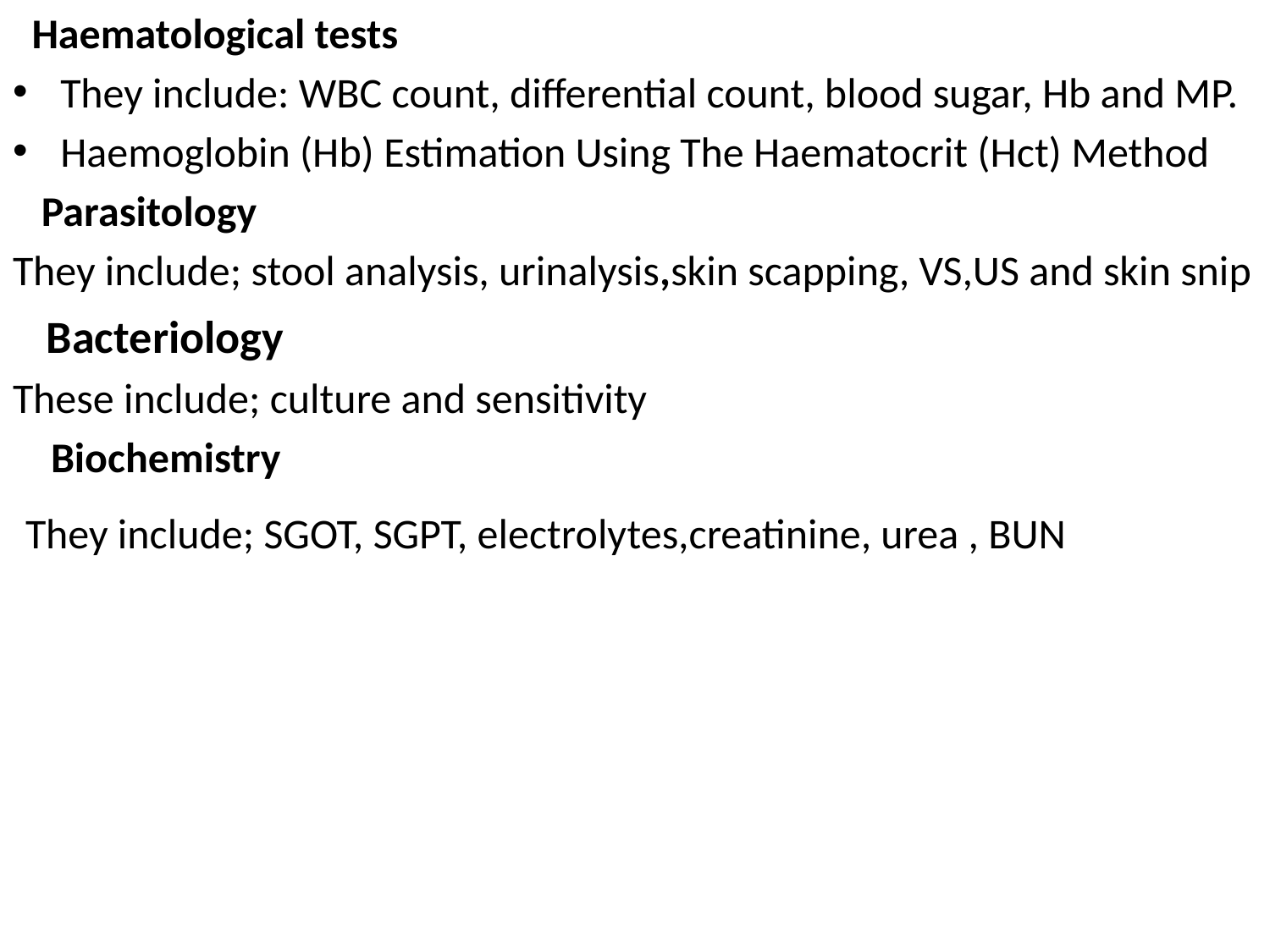

Haematological tests
They include: WBC count, differential count, blood sugar, Hb and MP.
Haemoglobin (Hb) Estimation Using The Haematocrit (Hct) Method
   Parasitology
They include; stool analysis, urinalysis,skin scapping, VS,US and skin snip
   Bacteriology
These include; culture and sensitivity
    Biochemistry
 They include; SGOT, SGPT, electrolytes,creatinine, urea , BUN